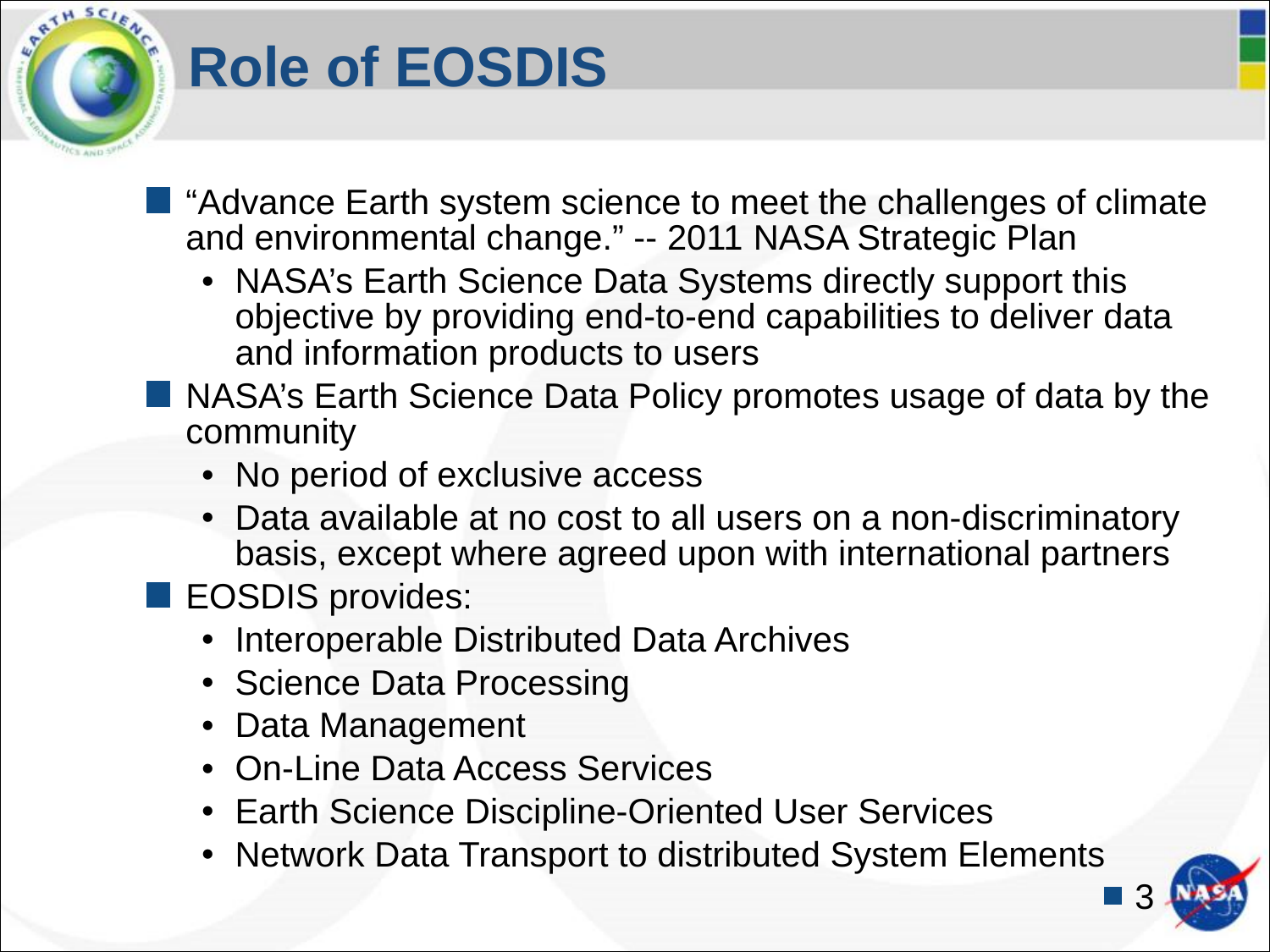

# Role of EOSDIS
“Advance Earth system science to meet the challenges of climate and environmental change.” -- 2011 NASA Strategic Plan
NASA’s Earth Science Data Systems directly support this objective by providing end-to-end capabilities to deliver data and information products to users
NASA’s Earth Science Data Policy promotes usage of data by the community
No period of exclusive access
Data available at no cost to all users on a non-discriminatory basis, except where agreed upon with international partners
EOSDIS provides:
Interoperable Distributed Data Archives
Science Data Processing
Data Management
On-Line Data Access Services
Earth Science Discipline-Oriented User Services
Network Data Transport to distributed System Elements
3